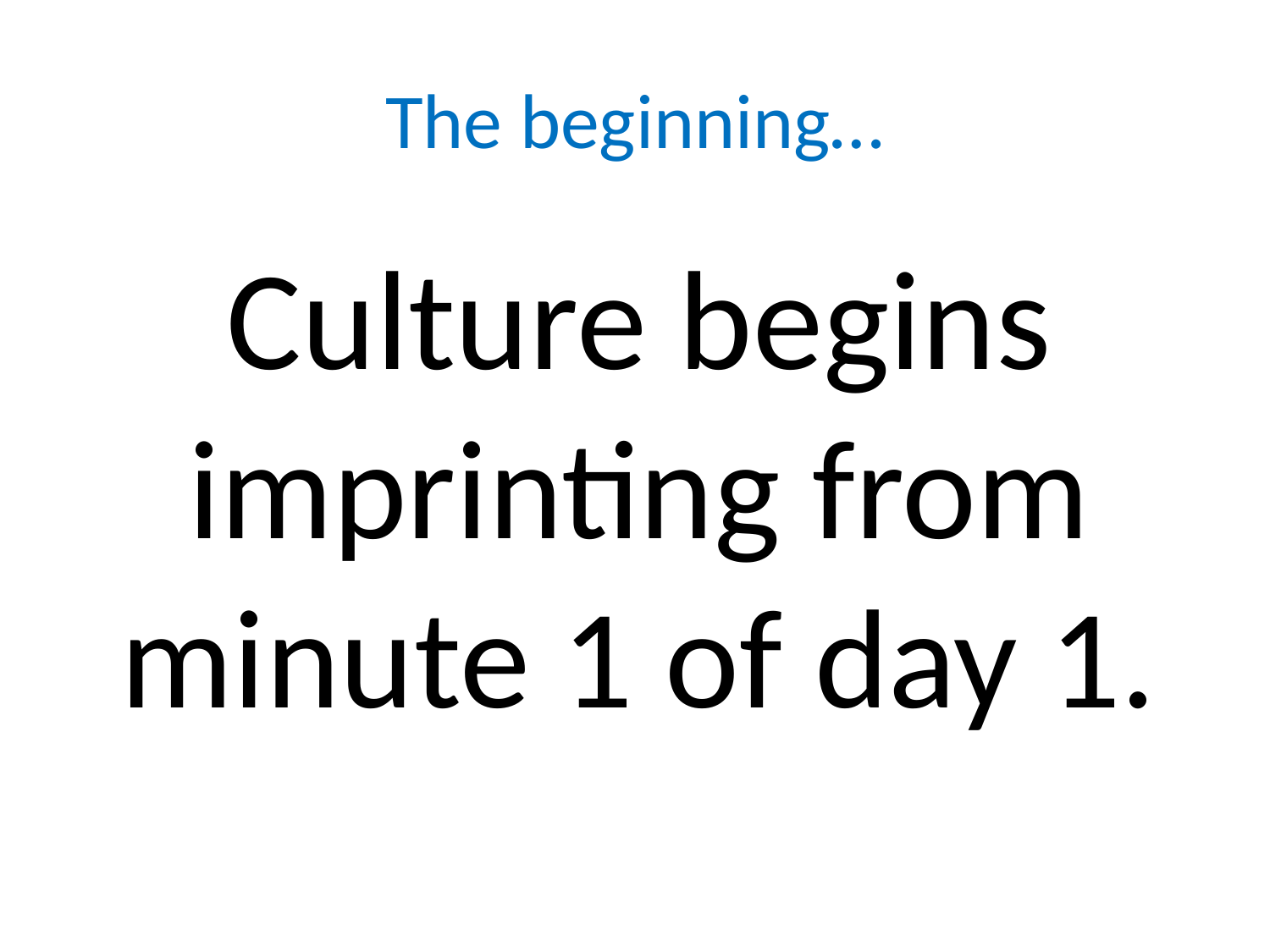

# The beginning…
Culture begins imprinting from minute 1 of day 1.